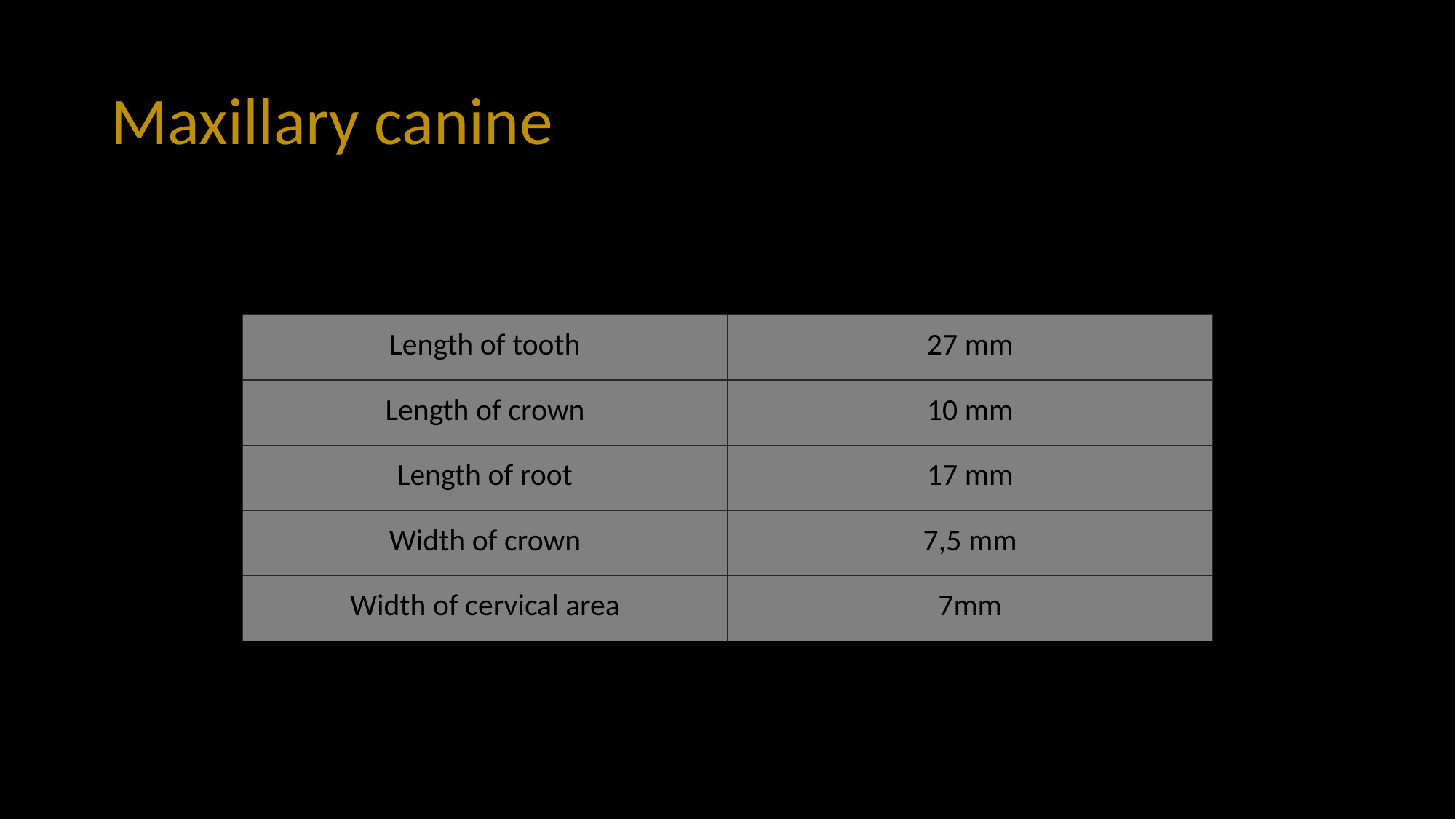

# Maxillary canine

| Length of tooth | 27 mm |
| --- | --- |
| Length of crown | 10 mm |
| Length of root | 17 mm |
| Width of crown | 7,5 mm |
| Width of cervical area | 7mm |